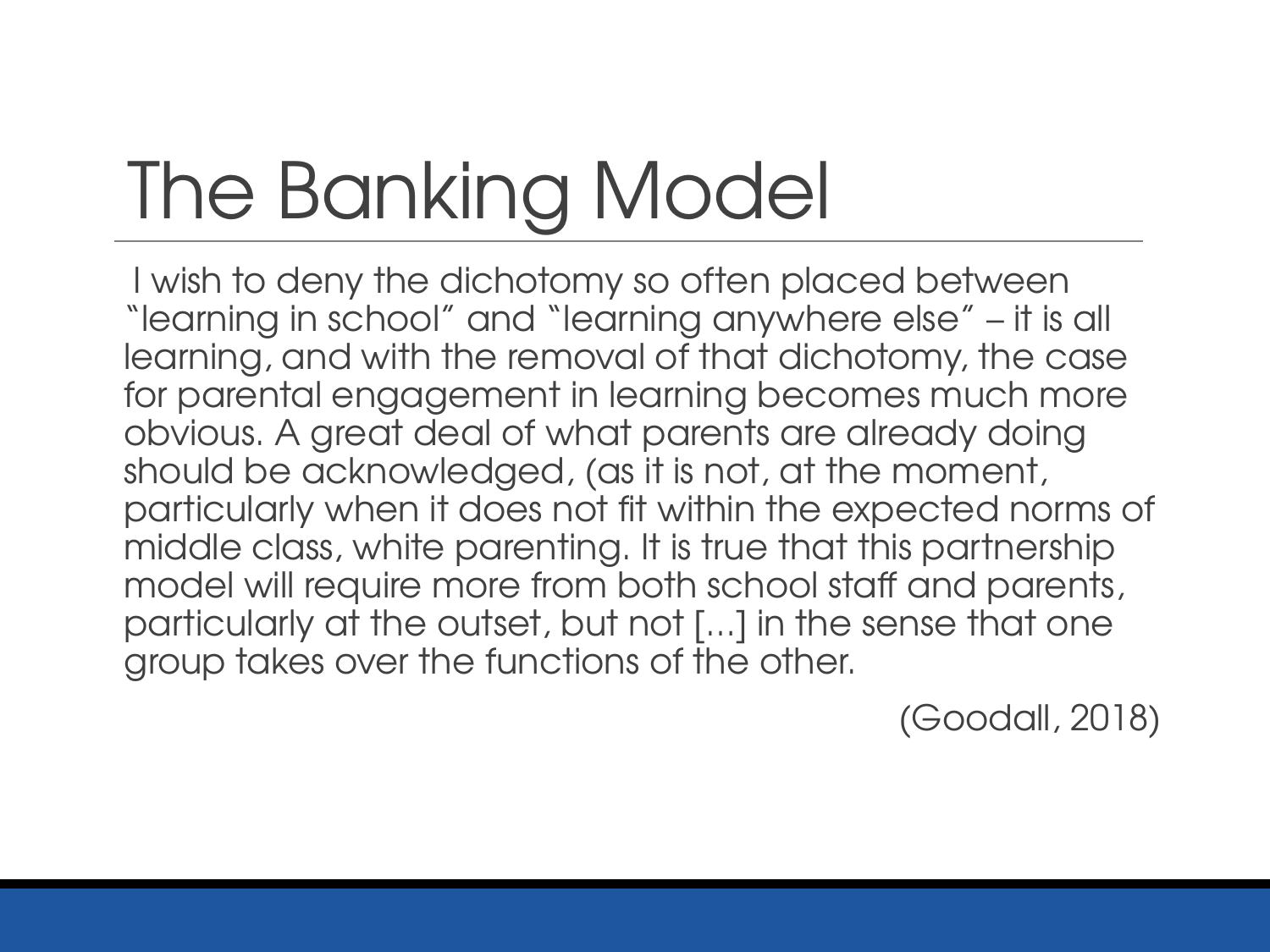

# The Banking Model
 I wish to deny the dichotomy so often placed between “learning in school” and “learning anywhere else” – it is all learning, and with the removal of that dichotomy, the case for parental engagement in learning becomes much more obvious. A great deal of what parents are already doing should be acknowledged, (as it is not, at the moment, particularly when it does not fit within the expected norms of middle class, white parenting. It is true that this partnership model will require more from both school staff and parents, particularly at the outset, but not […] in the sense that one group takes over the functions of the other.
(Goodall, 2018)